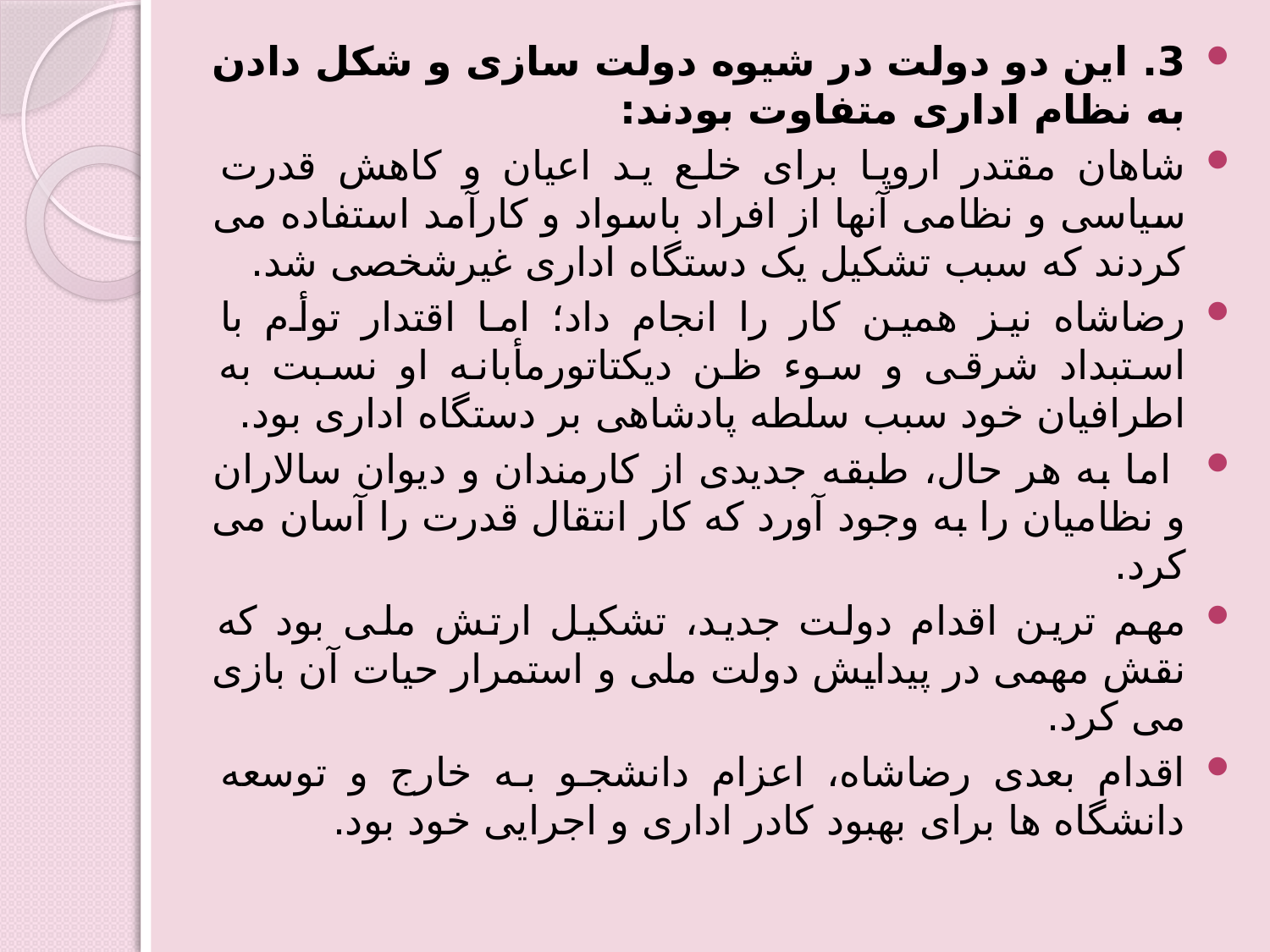

3. این دو دولت در شیوه دولت سازی و شکل دادن به نظام اداری متفاوت بودند:
شاهان مقتدر اروپا برای خلع ید اعیان و کاهش قدرت سیاسی و نظامی آنها از افراد باسواد و کارآمد استفاده می کردند که سبب تشکیل یک دستگاه اداری غیرشخصی شد.
رضاشاه نیز همین کار را انجام داد؛ اما اقتدار توأم با استبداد شرقی و سوء ظن دیکتاتورمأبانه او نسبت به اطرافیان خود سبب سلطه پادشاهی بر دستگاه اداری بود.
 اما به هر حال، طبقه جدیدی از کارمندان و دیوان سالاران و نظامیان را به وجود آورد که کار انتقال قدرت را آسان می کرد.
مهم ترین اقدام دولت جدید، تشکیل ارتش ملی بود که نقش مهمی در پیدایش دولت ملی و استمرار حیات آن بازی می کرد.
اقدام بعدی رضاشاه، اعزام دانشجو به خارج و توسعه دانشگاه ها برای بهبود کادر اداری و اجرایی خود بود.